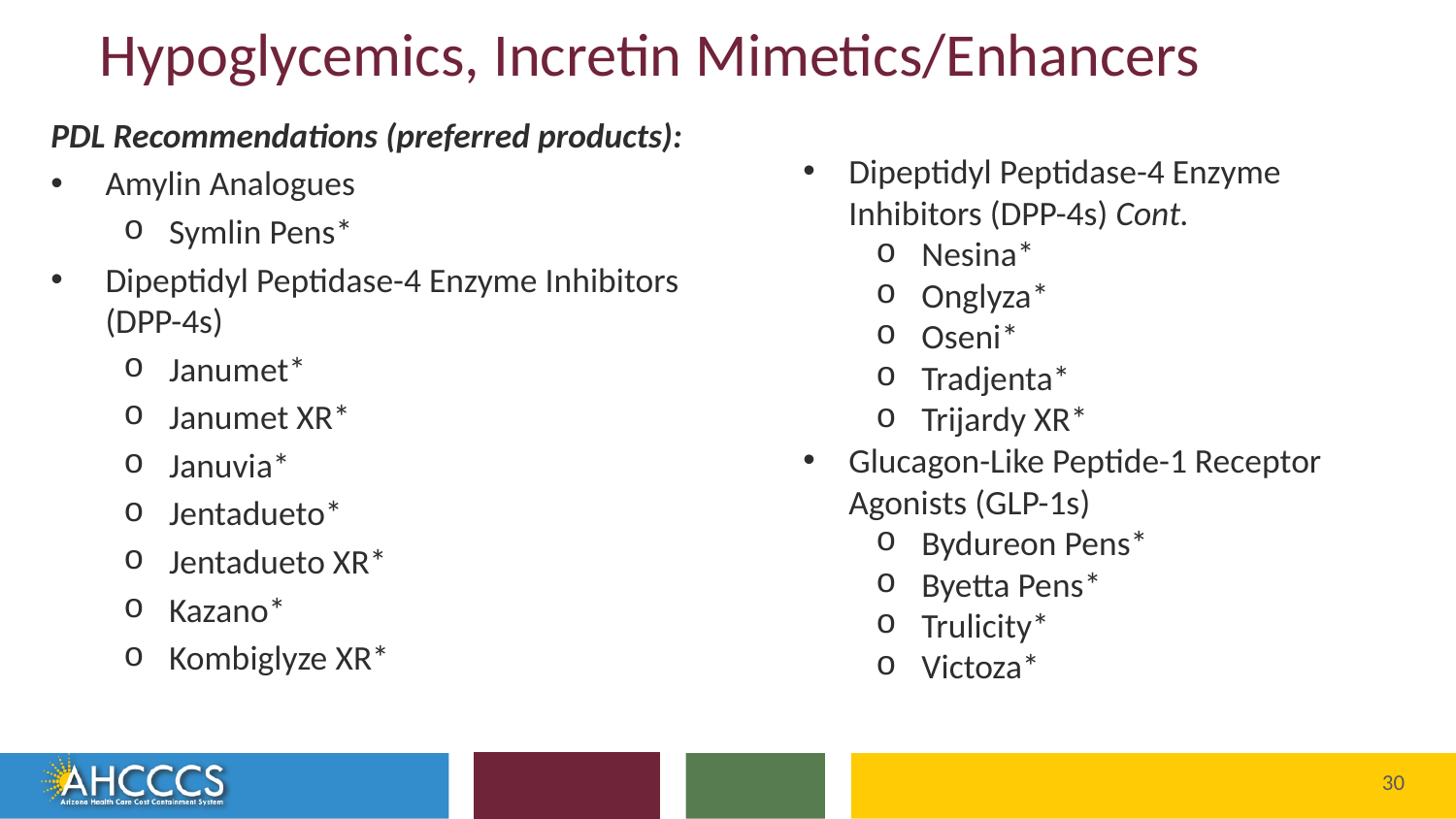

# Hypoglycemics, Incretin Mimetics/Enhancers
PDL Recommendations (preferred products):
Amylin Analogues
Symlin Pens*
Dipeptidyl Peptidase-4 Enzyme Inhibitors (DPP-4s)
Janumet*
Janumet XR*
Januvia*
Jentadueto*
Jentadueto XR*
Kazano*
Kombiglyze XR*

Dipeptidyl Peptidase-4 Enzyme Inhibitors (DPP-4s) Cont.
Nesina*
Onglyza*
Oseni*
Tradjenta*
Trijardy XR*
Glucagon-Like Peptide-1 Receptor Agonists (GLP-1s)
Bydureon Pens*
Byetta Pens*
Trulicity*
Victoza*